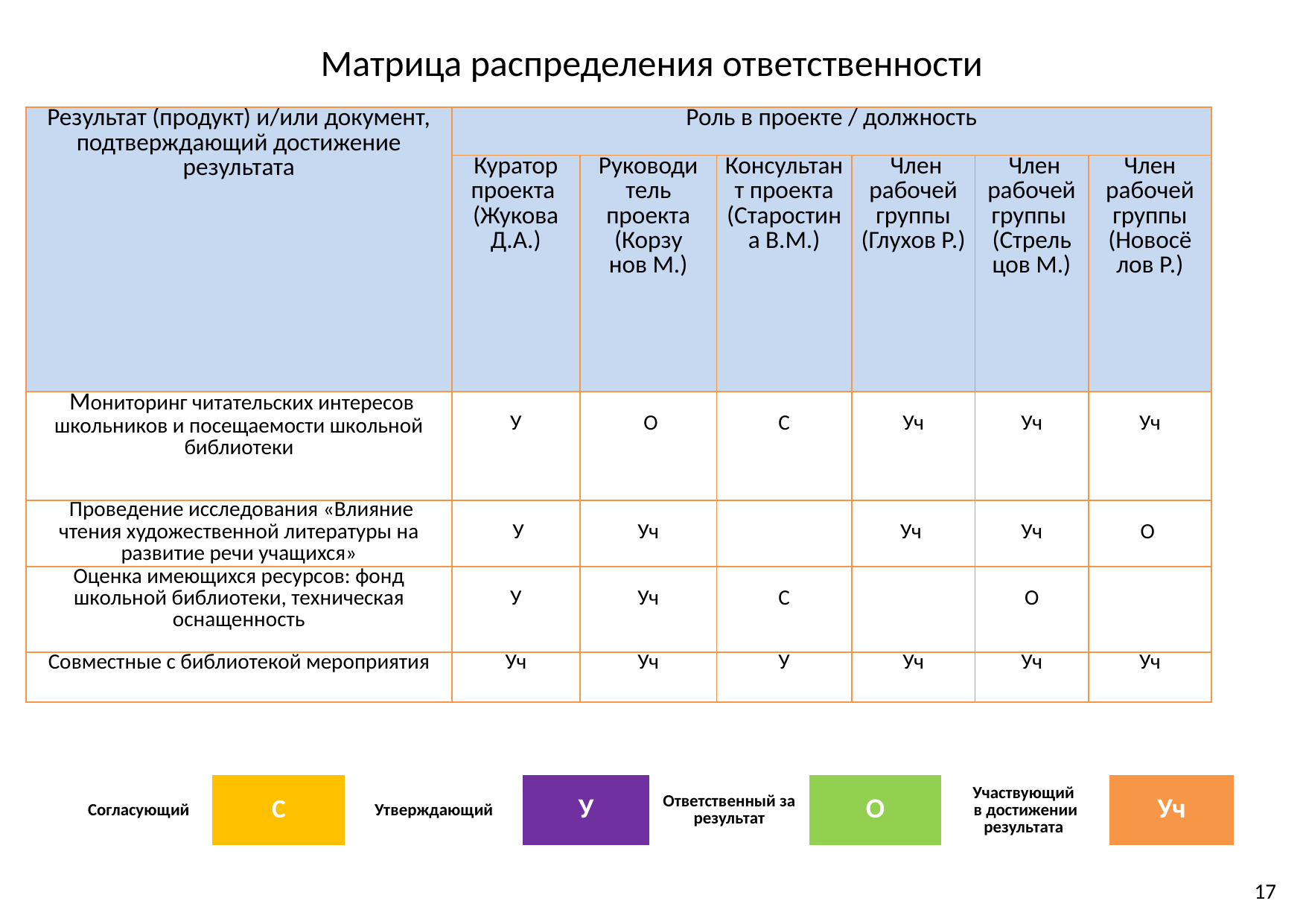

Матрица распределения ответственности
| Результат (продукт) и/или документ, подтверждающий достижение результата | Роль в проекте / должность |  |  |  |  |  |
| --- | --- | --- | --- | --- | --- | --- |
|  | Куратор проекта (Жукова Д.А.) | Руководи тель проекта (Корзу нов М.) | Консультант проекта (Старостина В.М.) | Член рабочей группы (Глухов Р.) | Член рабочей группы (Стрель цов М.) | Член рабочей группы (Новосё лов Р.) |
| Мониторинг читательских интересов школьников и посещаемости школьной библиотеки | У | О | С | Уч | Уч | Уч |
| Проведение исследования «Влияние чтения художественной литературы на развитие речи учащихся» | У | Уч |  | Уч | Уч | О |
| Оценка имеющихся ресурсов: фонд школьной библиотеки, техническая оснащенность | У | Уч | С |  | О |  |
| Совместные с библиотекой мероприятия | Уч | Уч | У | Уч | Уч | Уч |
| Согласующий | С | Утверждающий | У | Ответственный за результат | О | Участвующий в достижении результата | Уч |
| --- | --- | --- | --- | --- | --- | --- | --- |
17